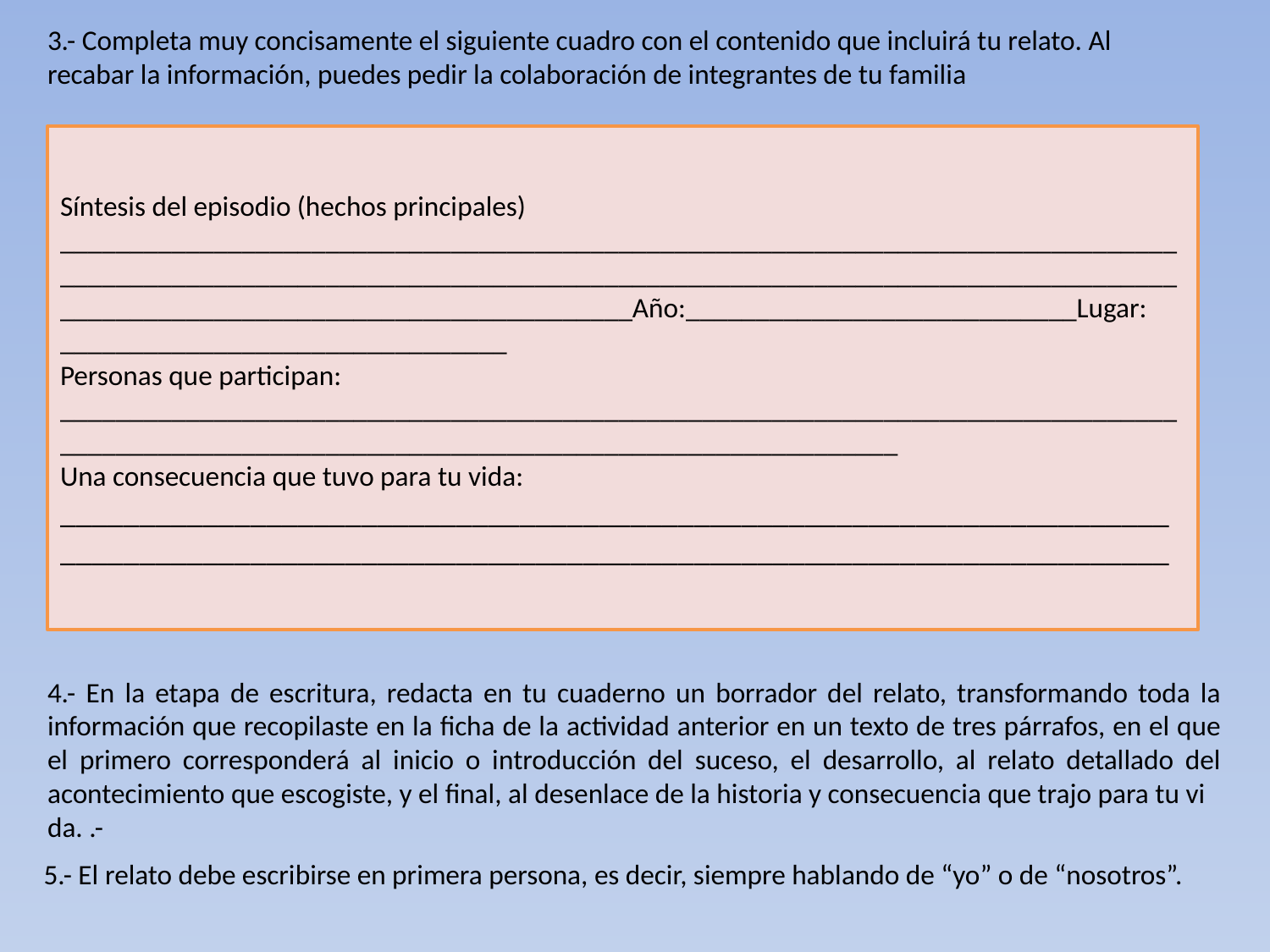

3.- Completa muy concisamente el siguiente cuadro con el contenido que incluirá tu relato. Al recabar la información, puedes pedir la colaboración de integrantes de tu familia
Síntesis del episodio (hechos principales)
_________________________________________________________________________________________________________________________________________________________________________________________________________Año:____________________________Lugar: ________________________________
Personas que participan: ____________________________________________________________________________________________________________________________________________
Una consecuencia que tuvo para tu vida: ____________________________________________________________________________________________________________________________________________

4.- En la etapa de escritura, redacta en tu cuaderno un borrador del relato, transformando toda la información que recopilaste en la ficha de la actividad anterior en un texto de tres párrafos, en el que el primero corresponderá al inicio o introducción del suceso, el desarrollo, al relato detallado del acontecimiento que escogiste, y el final, al desenlace de la historia y consecuencia que trajo para tu vi
da. .-

 5.- El relato debe escribirse en primera persona, es decir, siempre hablando de “yo” o de “nosotros”.